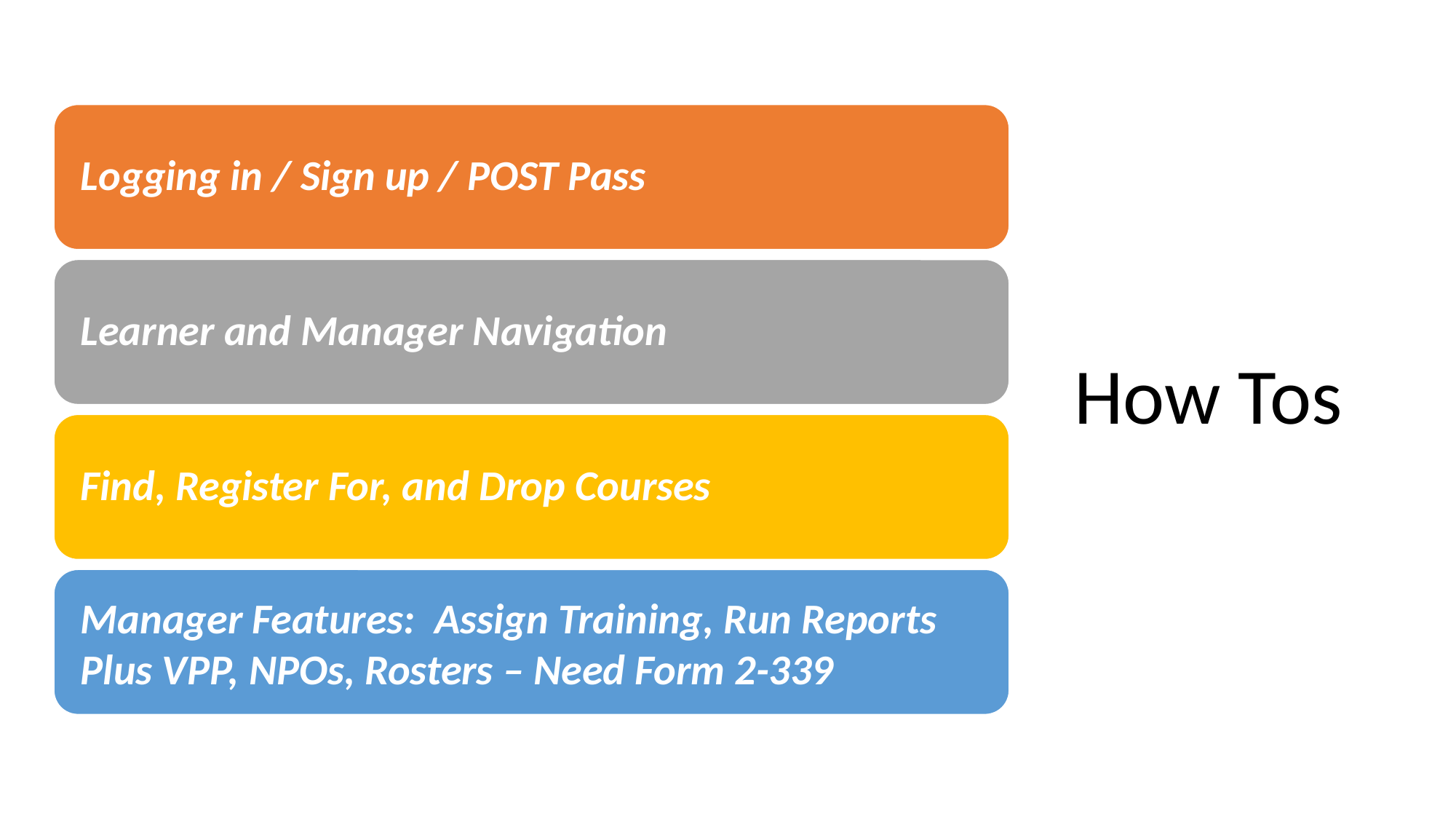

# How Tos
Logging in / Sign up / POST Pass
Learner and Manager Navigation
Find, Register For, and Drop Courses
Manager Features:  Assign Training, Run Reports 	Plus VPP, NPOs, Rosters – Need Form 2-339